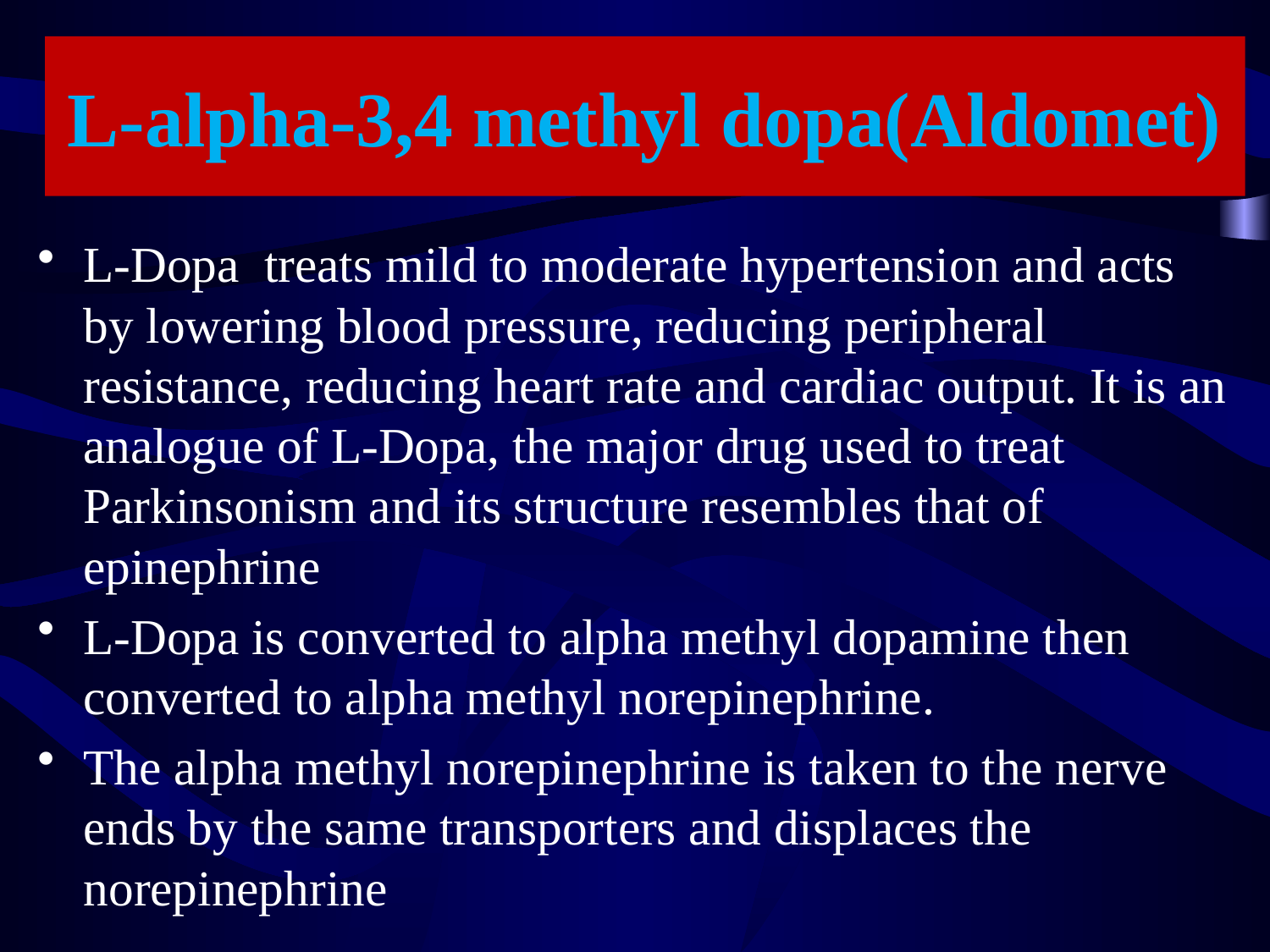

# L-alpha-3,4 methyl dopa(Aldomet)
L-Dopa  treats mild to moderate hypertension and acts by lowering blood pressure, reducing peripheral resistance, reducing heart rate and cardiac output. It is an analogue of L-Dopa, the major drug used to treat Parkinsonism and its structure resembles that of epinephrine
L-Dopa is converted to alpha methyl dopamine then converted to alpha methyl norepinephrine.
The alpha methyl norepinephrine is taken to the nerve ends by the same transporters and displaces the norepinephrine